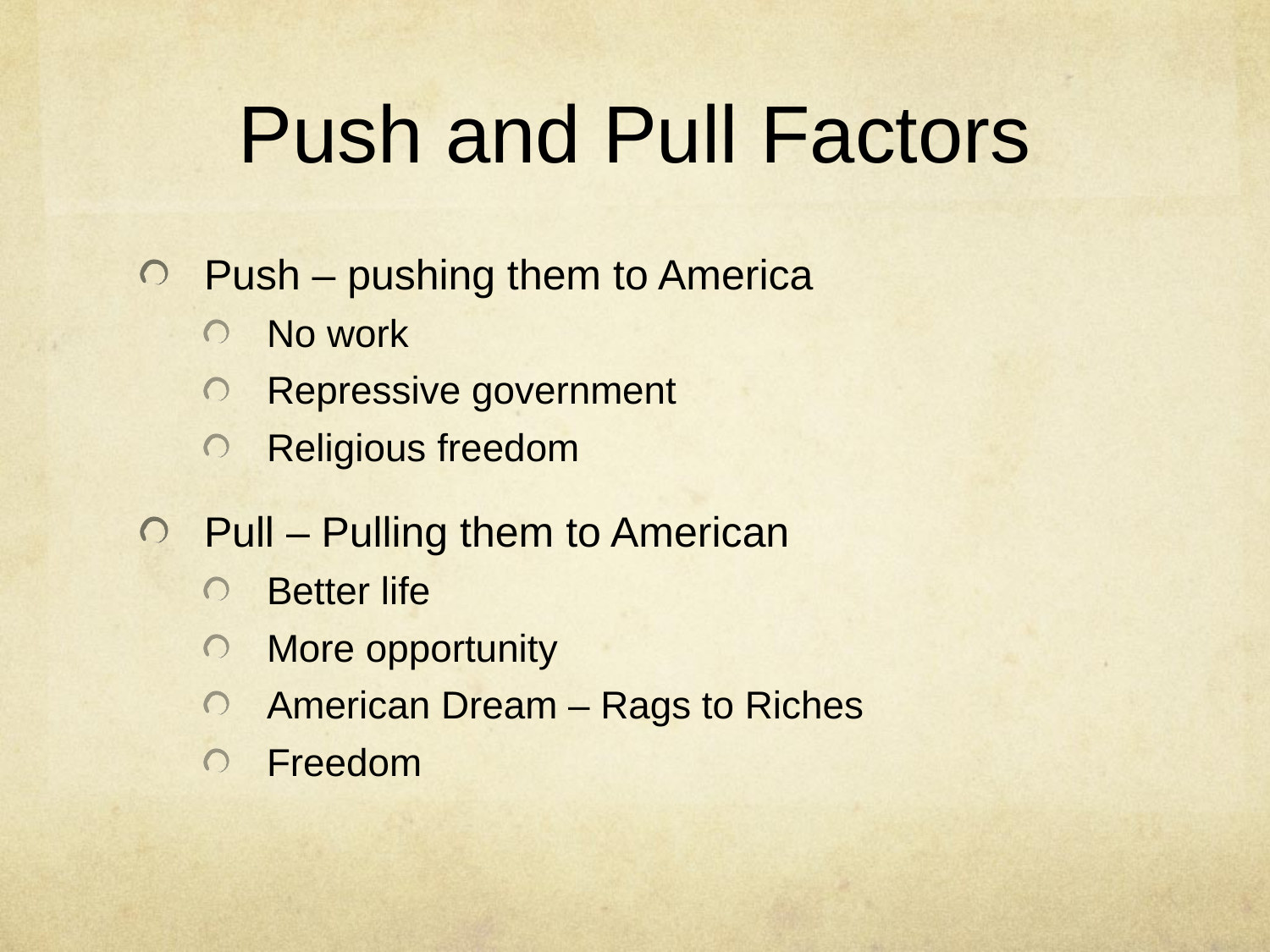

# Push and Pull Factors
Push – pushing them to America
No work
Repressive government
Religious freedom
Pull – Pulling them to American
Better life
More opportunity
American Dream – Rags to Riches
Freedom